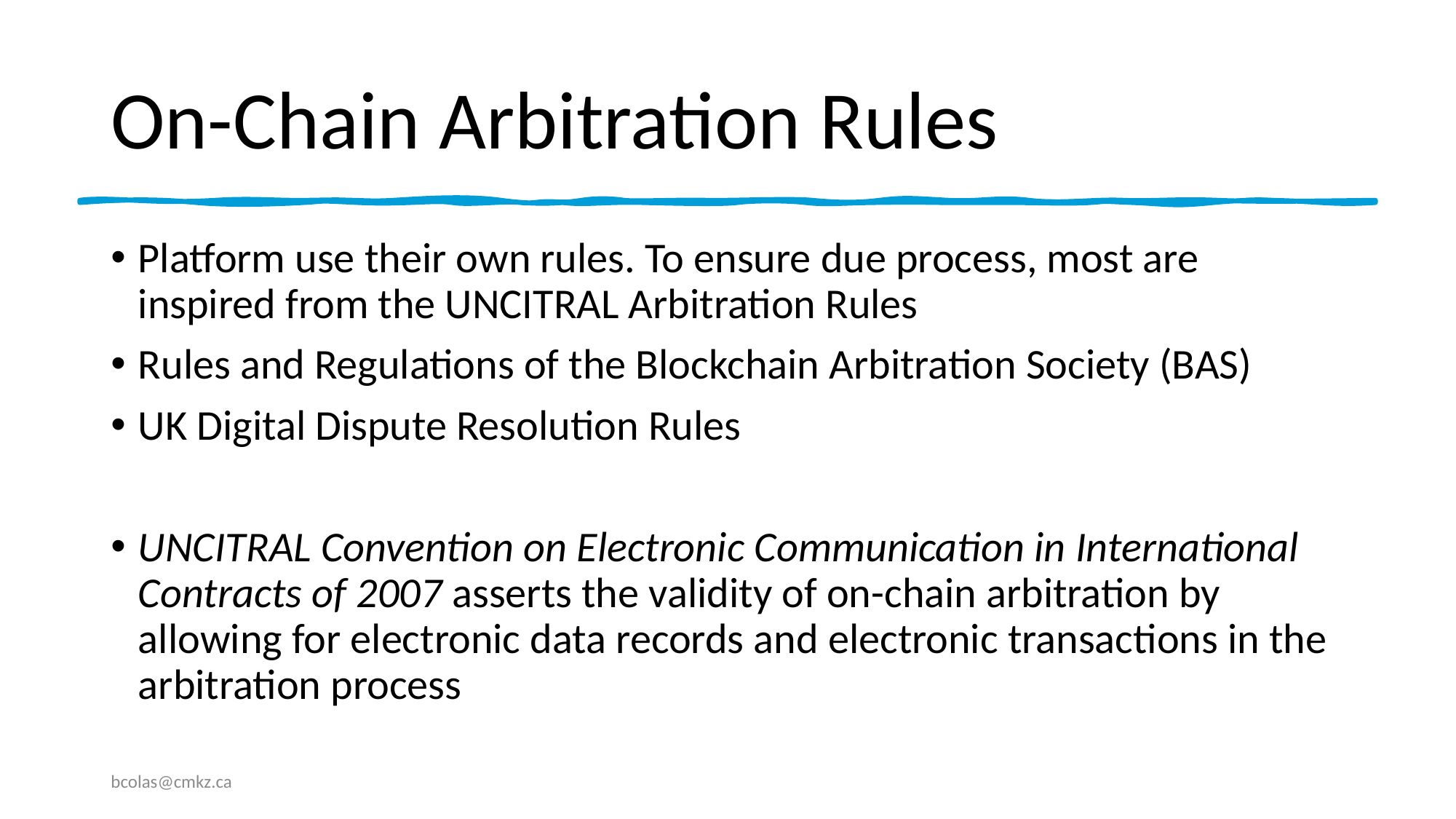

# On-Chain Arbitration Rules

Platform use their own rules. To ensure due process, most are inspired from the UNCITRAL Arbitration Rules
Rules and Regulations of the Blockchain Arbitration Society (BAS)
UK Digital Dispute Resolution Rules

UNCITRAL Convention on Electronic Communication in International Contracts of 2007 asserts the validity of on-chain arbitration by allowing for electronic data records and electronic transactions in the arbitration process

bcolas@cmkz.ca
On Chain Arbitration
6